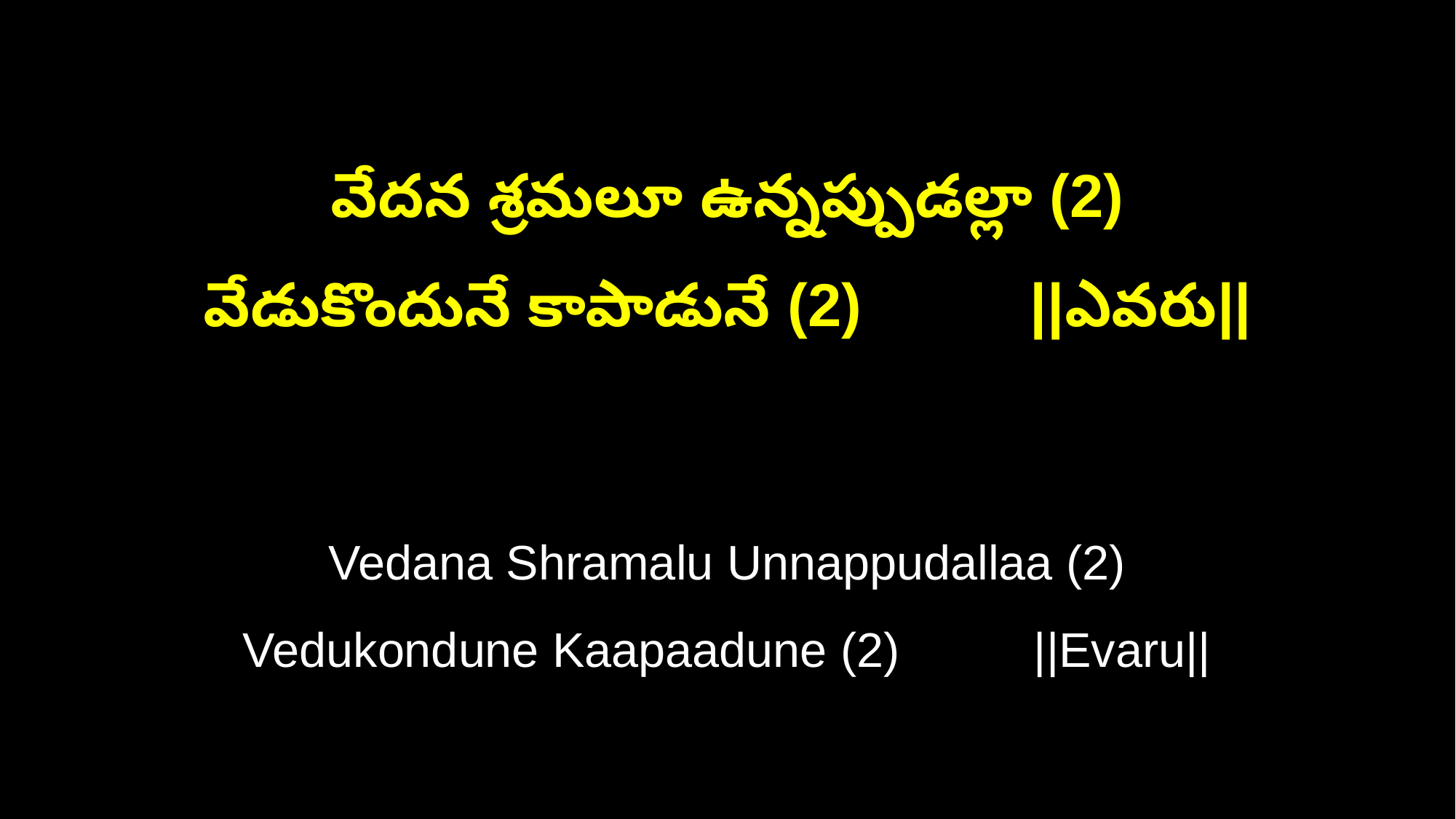

వేదన శ్రమలూ ఉన్నప్పుడల్లా (2)
వేడుకొందునే కాపాడునే (2)          ||ఎవరు||
Vedana Shramalu Unnappudallaa (2)
Vedukondune Kaapaadune (2)          ||Evaru||